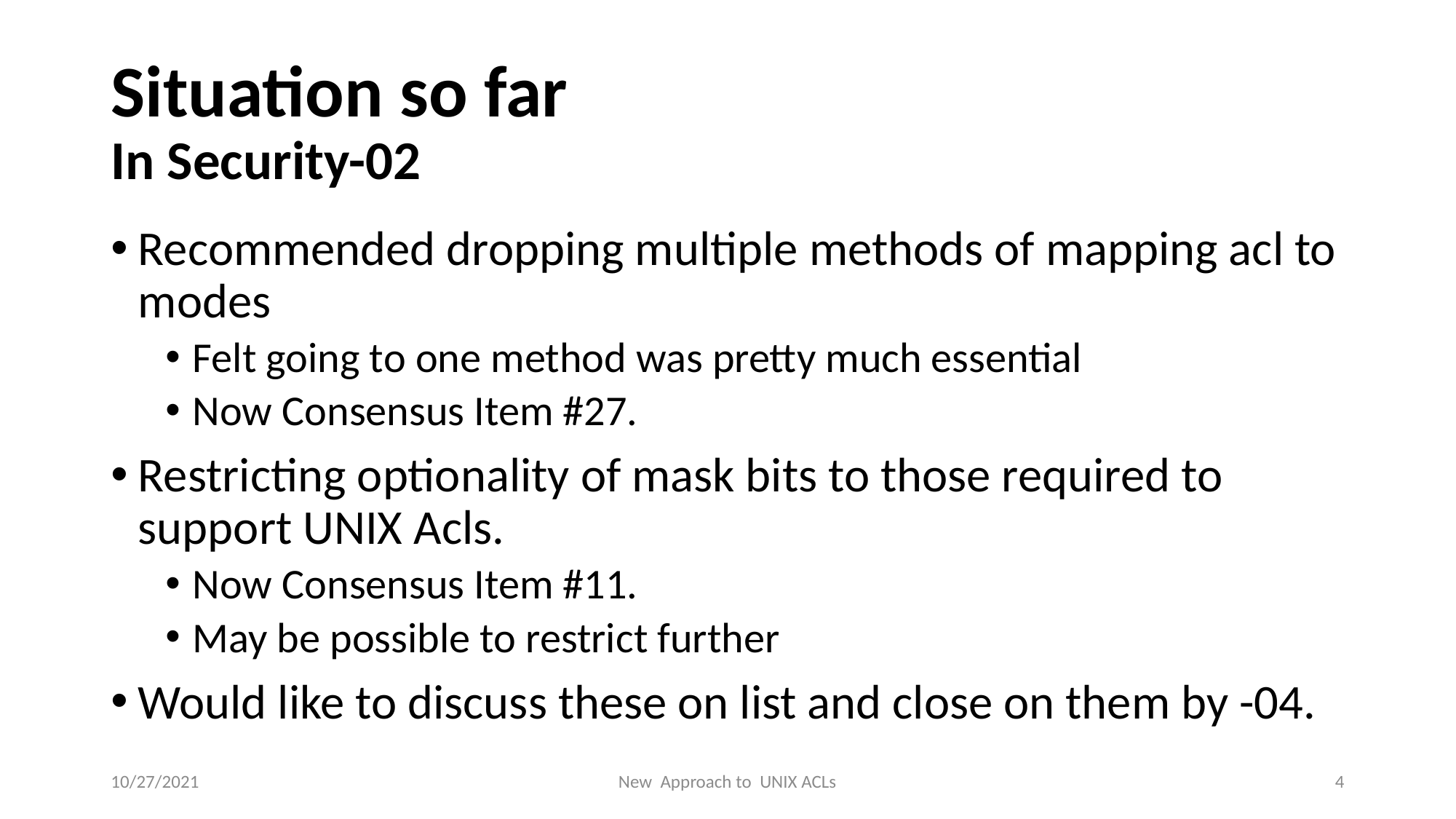

# Situation so far In Security-02
Recommended dropping multiple methods of mapping acl to modes
Felt going to one method was pretty much essential
Now Consensus Item #27.
Restricting optionality of mask bits to those required to support UNIX Acls.
Now Consensus Item #11.
May be possible to restrict further
Would like to discuss these on list and close on them by -04.

10/27/2021
New  Approach to  UNIX ACLs
4